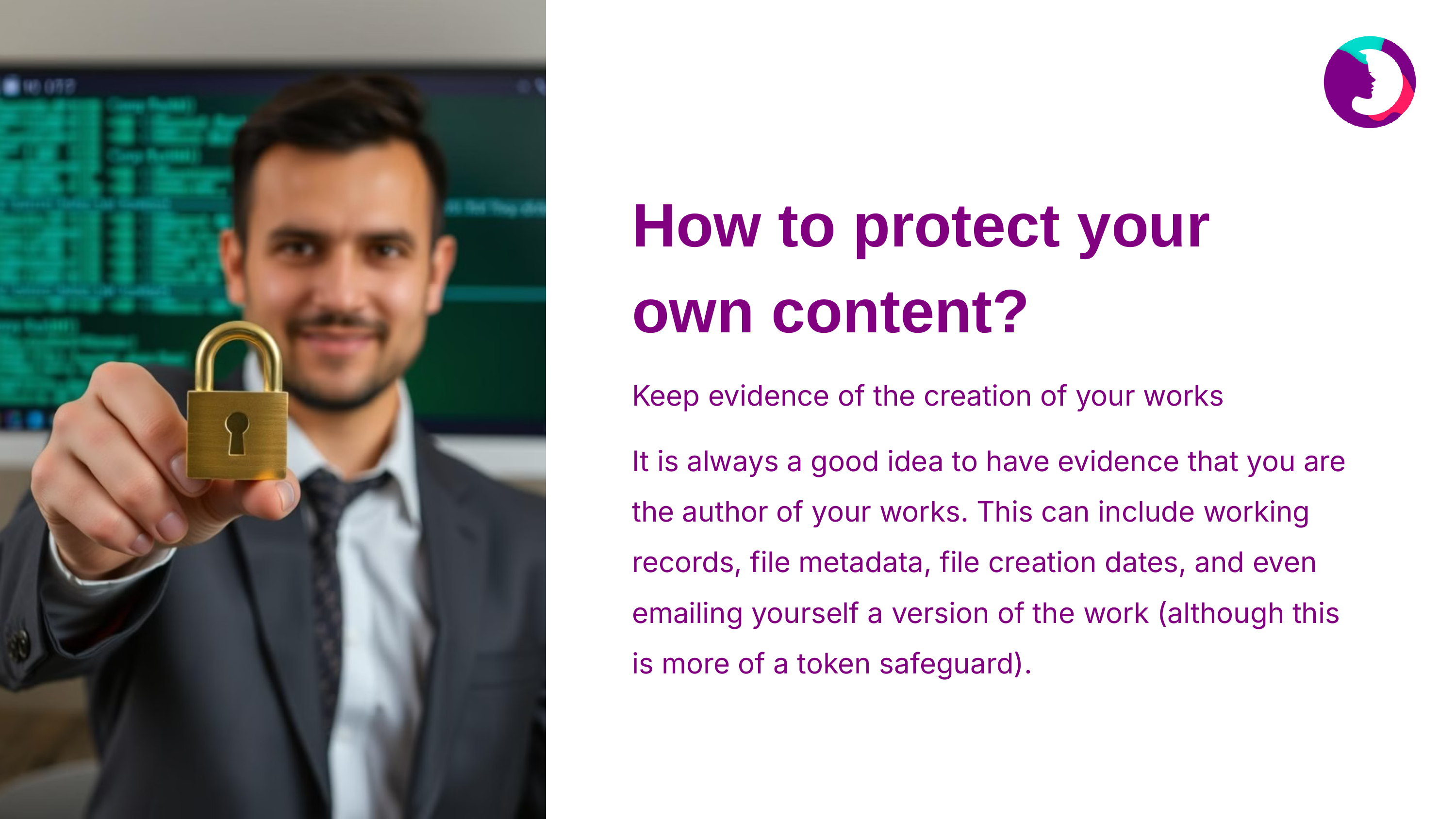

How to protect your own content?
Keep evidence of the creation of your works
It is always a good idea to have evidence that you are the author of your works. This can include working records, file metadata, file creation dates, and even emailing yourself a version of the work (although this is more of a token safeguard).